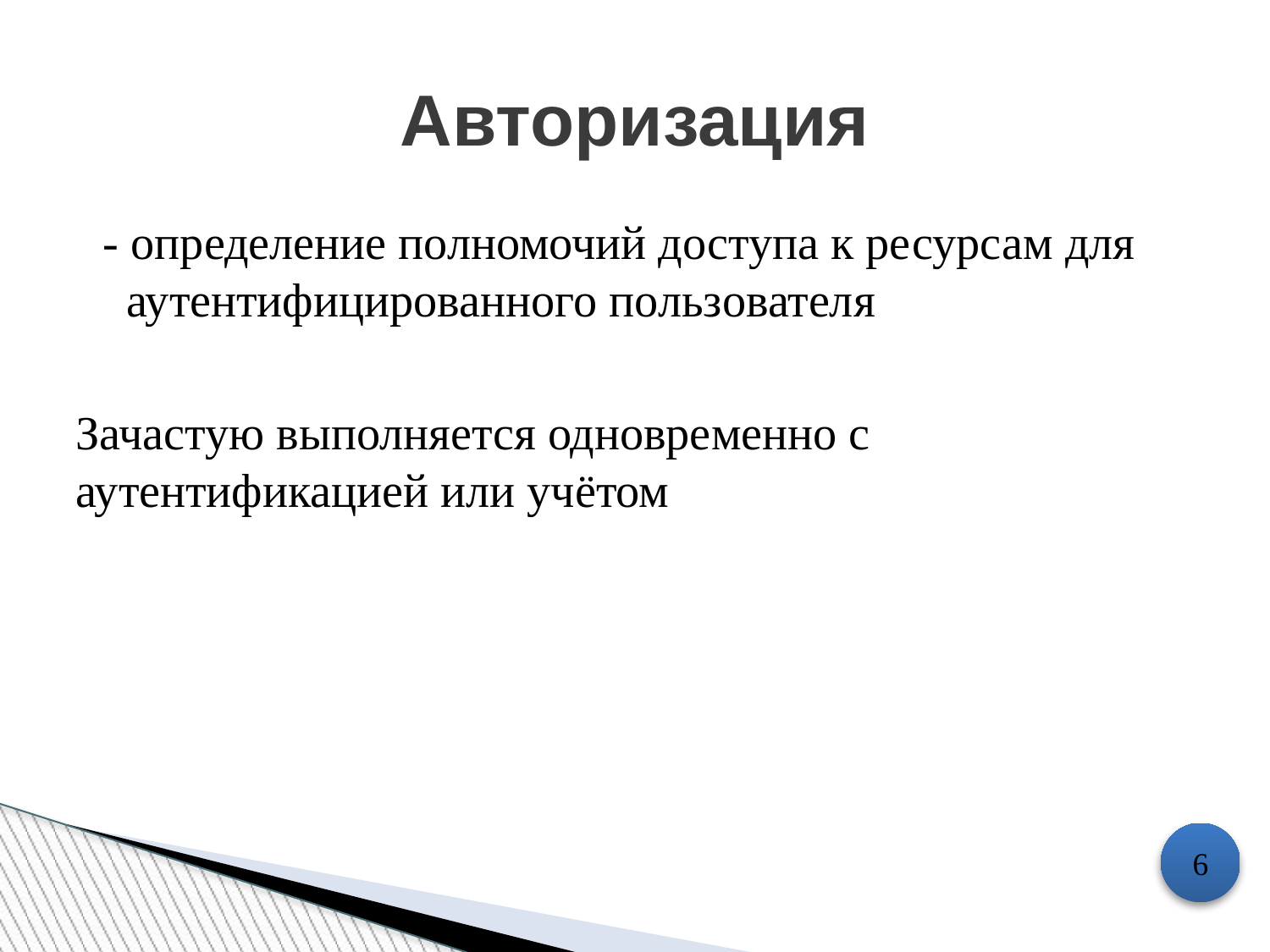

Авторизация
 - определение полномочий доступа к ресурсам для аутентифицированного пользователя

Зачастую выполняется одновременно с аутентификацией или учётом
6